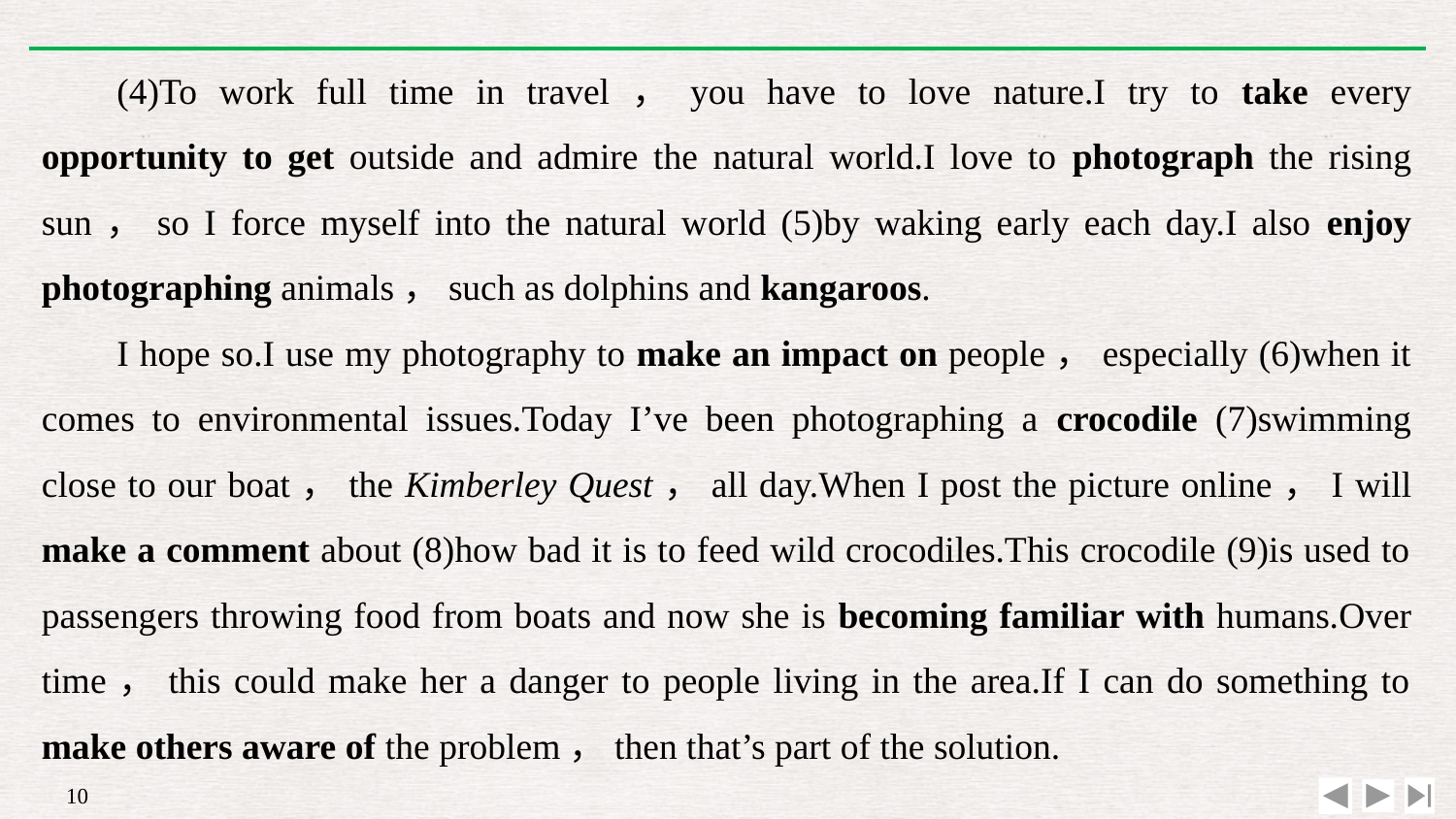

(4)To work full time in travel，you have to love nature.I try to take every opportunity to get outside and admire the natural world.I love to photograph the rising sun，so I force myself into the natural world (5)by waking early each day.I also enjoy photographing animals，such as dolphins and kangaroos.
I hope so.I use my photography to make an impact on people，especially (6)when it comes to environmental issues.Today I’ve been photographing a crocodile (7)swimming close to our boat，the Kimberley Quest，all day.When I post the picture online，I will make a comment about (8)how bad it is to feed wild crocodiles.This crocodile (9)is used to passengers throwing food from boats and now she is becoming familiar with humans.Over time，this could make her a danger to people living in the area.If I can do something to make others aware of the problem，then that’s part of the solution.